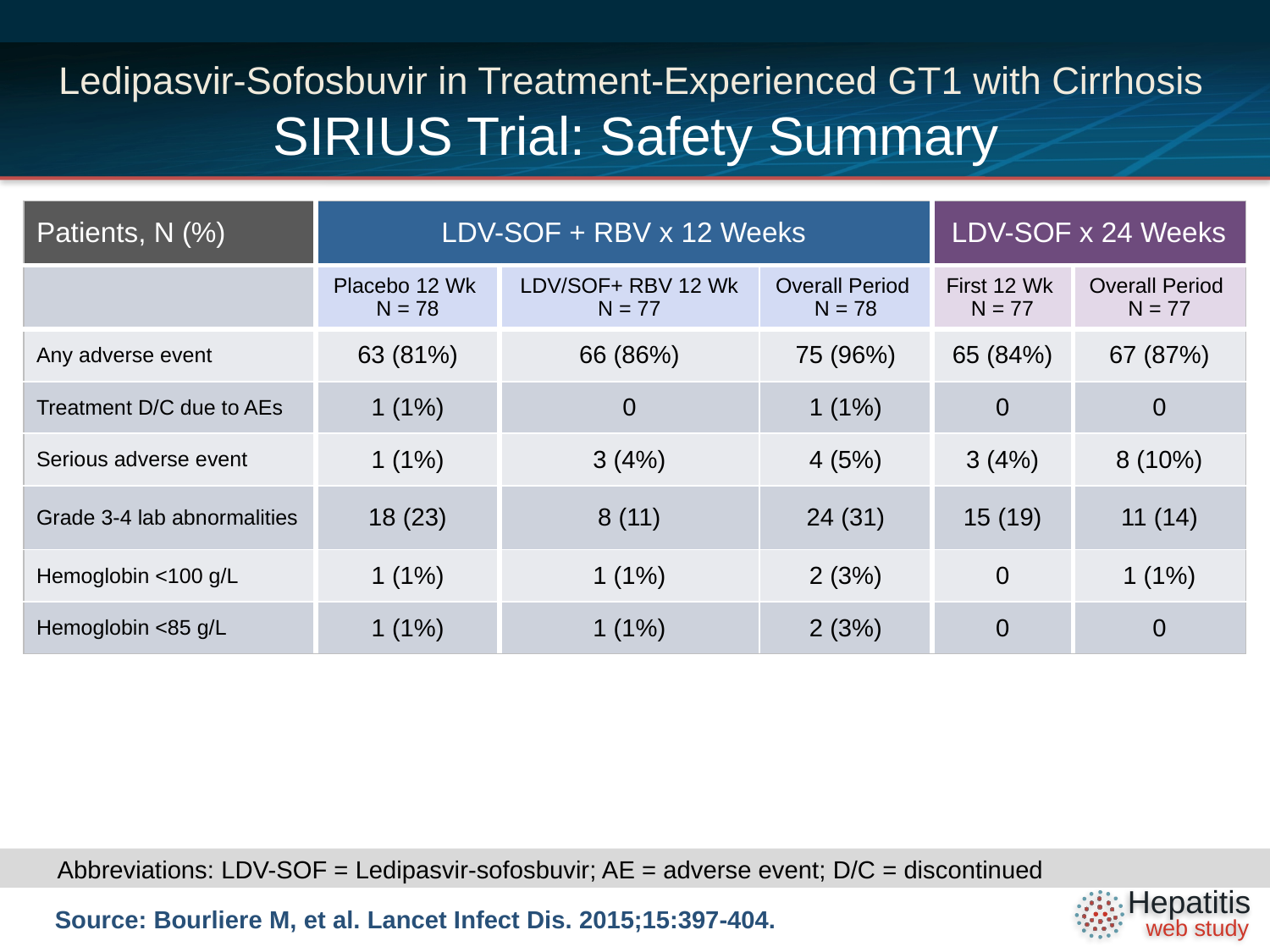

# Ledipasvir-Sofosbuvir in Treatment-Experienced GT1 with Cirrhosis SIRIUS Trial: Safety Summary
| Patients, N (%) | LDV-SOF + RBV x 12 Weeks |  |  | LDV-SOF x 24 Weeks |  |
| --- | --- | --- | --- | --- | --- |
|  | Placebo 12 Wk N = 78 | LDV/SOF+ RBV 12 Wk N = 77 | Overall Period N = 78 | First 12 Wk N = 77 | Overall Period N = 77 |
| Any adverse event | 63 (81%) | 66 (86%) | 75 (96%) | 65 (84%) | 67 (87%) |
| Treatment D/C due to AEs | 1 (1%) | 0 | 1 (1%) | 0 | 0 |
| Serious adverse event | 1 (1%) | 3 (4%) | 4 (5%) | 3 (4%) | 8 (10%) |
| Grade 3-4 lab abnormalities | 18 (23) | 8 (11) | 24 (31) | 15 (19) | 11 (14) |
| Hemoglobin <100 g/L | 1 (1%) | 1 (1%) | 2 (3%) | 0 | 1 (1%) |
| Hemoglobin <85 g/L | 1 (1%) | 1 (1%) | 2 (3%) | 0 | 0 |
 Abbreviations: LDV-SOF = Ledipasvir-sofosbuvir; AE = adverse event; D/C = discontinued
Source: Bourliere M, et al. Lancet Infect Dis. 2015;15:397-404.